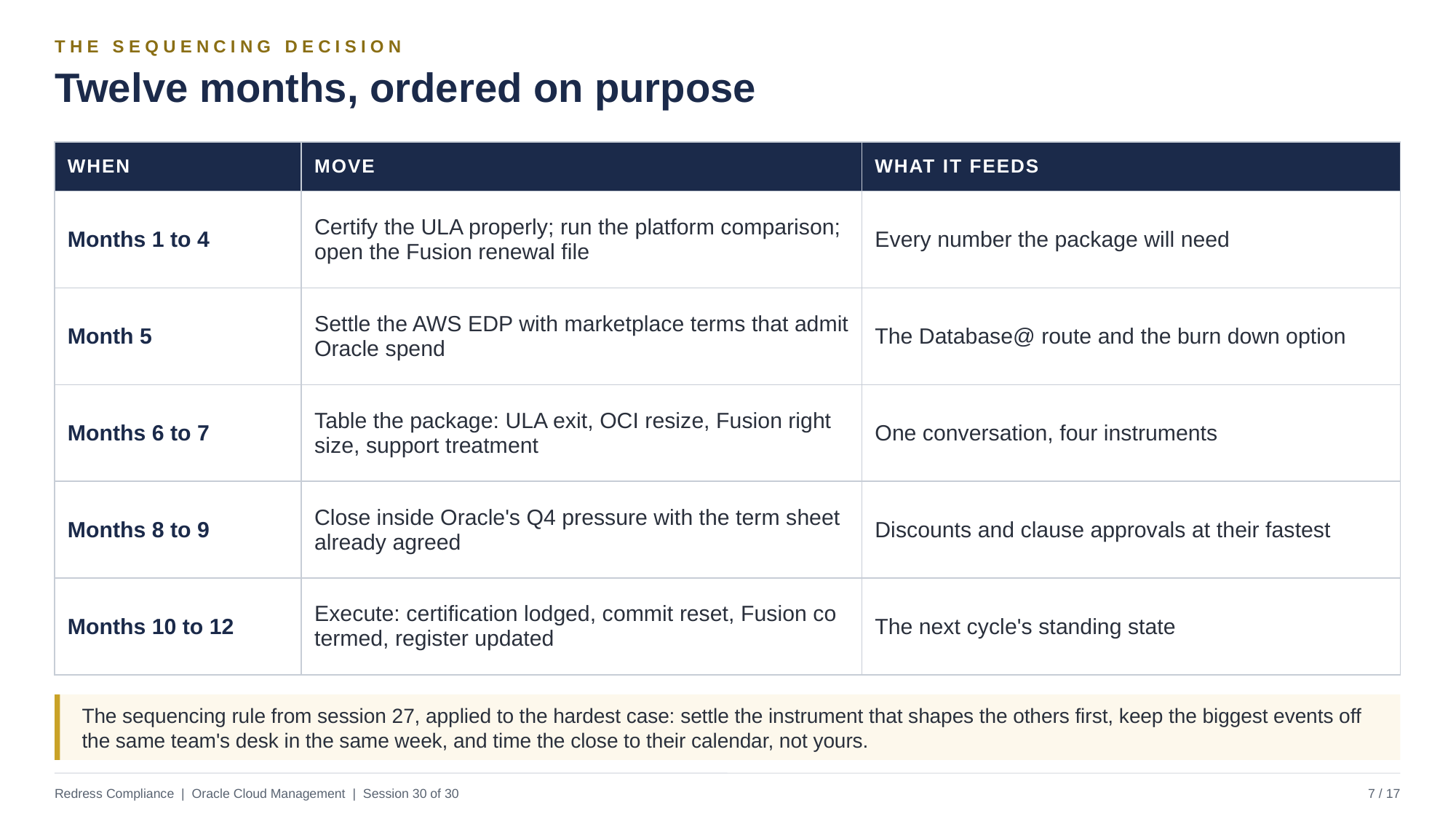

THE SEQUENCING DECISION
Twelve months, ordered on purpose
| WHEN | MOVE | WHAT IT FEEDS |
| --- | --- | --- |
| Months 1 to 4 | Certify the ULA properly; run the platform comparison; open the Fusion renewal file | Every number the package will need |
| Month 5 | Settle the AWS EDP with marketplace terms that admit Oracle spend | The Database@ route and the burn down option |
| Months 6 to 7 | Table the package: ULA exit, OCI resize, Fusion right size, support treatment | One conversation, four instruments |
| Months 8 to 9 | Close inside Oracle's Q4 pressure with the term sheet already agreed | Discounts and clause approvals at their fastest |
| Months 10 to 12 | Execute: certification lodged, commit reset, Fusion co termed, register updated | The next cycle's standing state |

The sequencing rule from session 27, applied to the hardest case: settle the instrument that shapes the others first, keep the biggest events off the same team's desk in the same week, and time the close to their calendar, not yours.

Redress Compliance  |  Oracle Cloud Management  |  Session 30 of 30
7 / 17